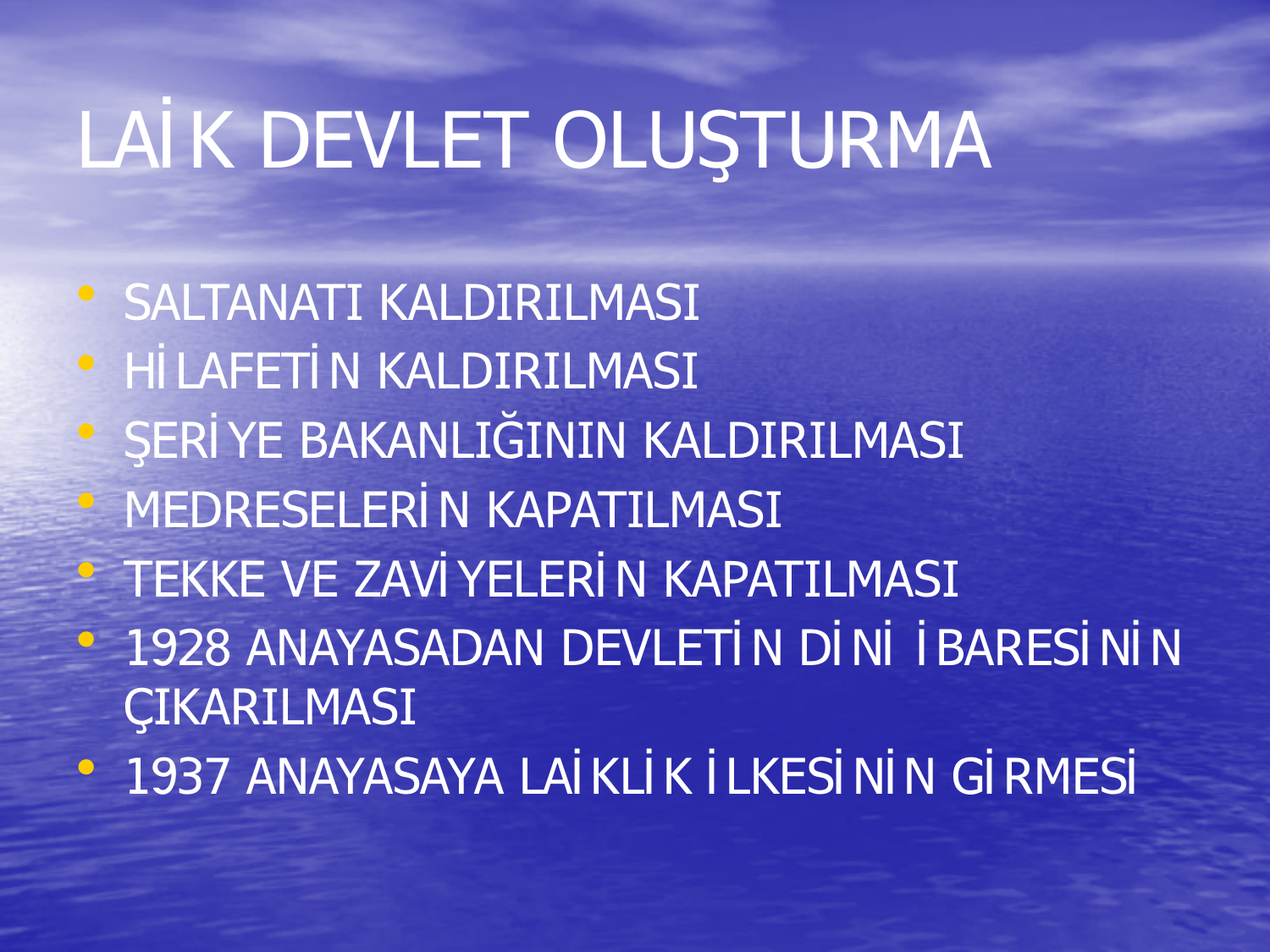

# LAİK DEVLET OLUŞTURMA
SALTANATI KALDIRILMASI
HİLAFETİN KALDIRILMASI
ŞERİYE BAKANLIĞININ KALDIRILMASI
MEDRESELERİN KAPATILMASI
TEKKE VE ZAVİYELERİN KAPATILMASI
1928 ANAYASADAN DEVLETİN DİNİ İBARESİNİN ÇIKARILMASI
1937 ANAYASAYA LAİKLİK İLKESİNİN GİRMESİ